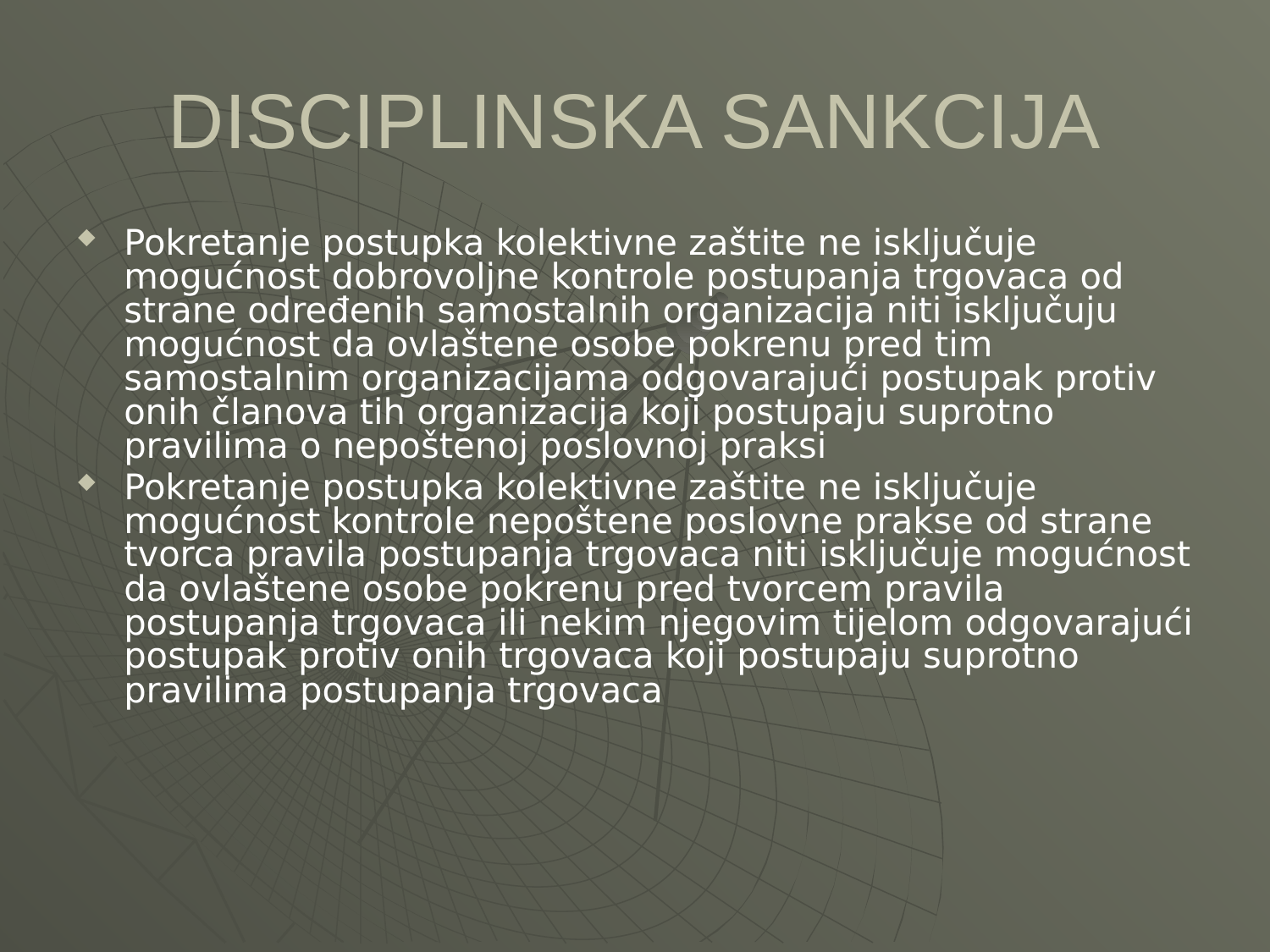

# DISCIPLINSKA SANKCIJA
Pokretanje postupka kolektivne zaštite ne isključuje mogućnost dobrovoljne kontrole postupanja trgovaca od strane određenih samostalnih organizacija niti isključuju mogućnost da ovlaštene osobe pokrenu pred tim samostalnim organizacijama odgovarajući postupak protiv onih članova tih organizacija koji postupaju suprotno pravilima o nepoštenoj poslovnoj praksi
Pokretanje postupka kolektivne zaštite ne isključuje mogućnost kontrole nepoštene poslovne prakse od strane tvorca pravila postupanja trgovaca niti isključuje mogućnost da ovlaštene osobe pokrenu pred tvorcem pravila postupanja trgovaca ili nekim njegovim tijelom odgovarajući postupak protiv onih trgovaca koji postupaju suprotno pravilima postupanja trgovaca